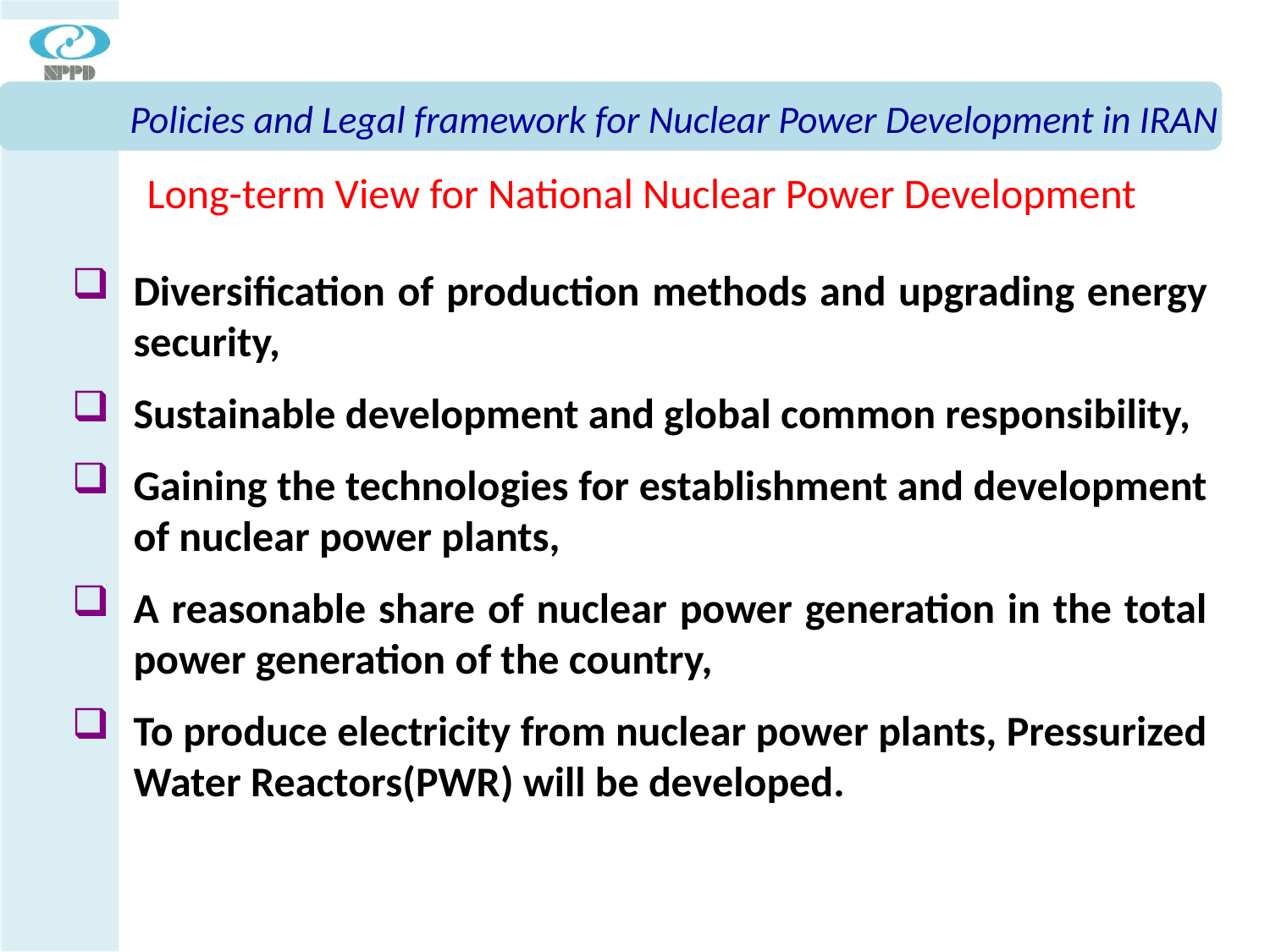

# Policies and Legal framework for Nuclear Power Development in IRAN
Long-term View for National Nuclear Power Development

Diversification of production methods and upgrading energy security,
Sustainable development and global common responsibility,
Gaining the technologies for establishment and development of nuclear power plants,
A reasonable share of nuclear power generation in the total power generation of the country,
To produce electricity from nuclear power plants, Pressurized Water Reactors(PWR) will be developed.
15